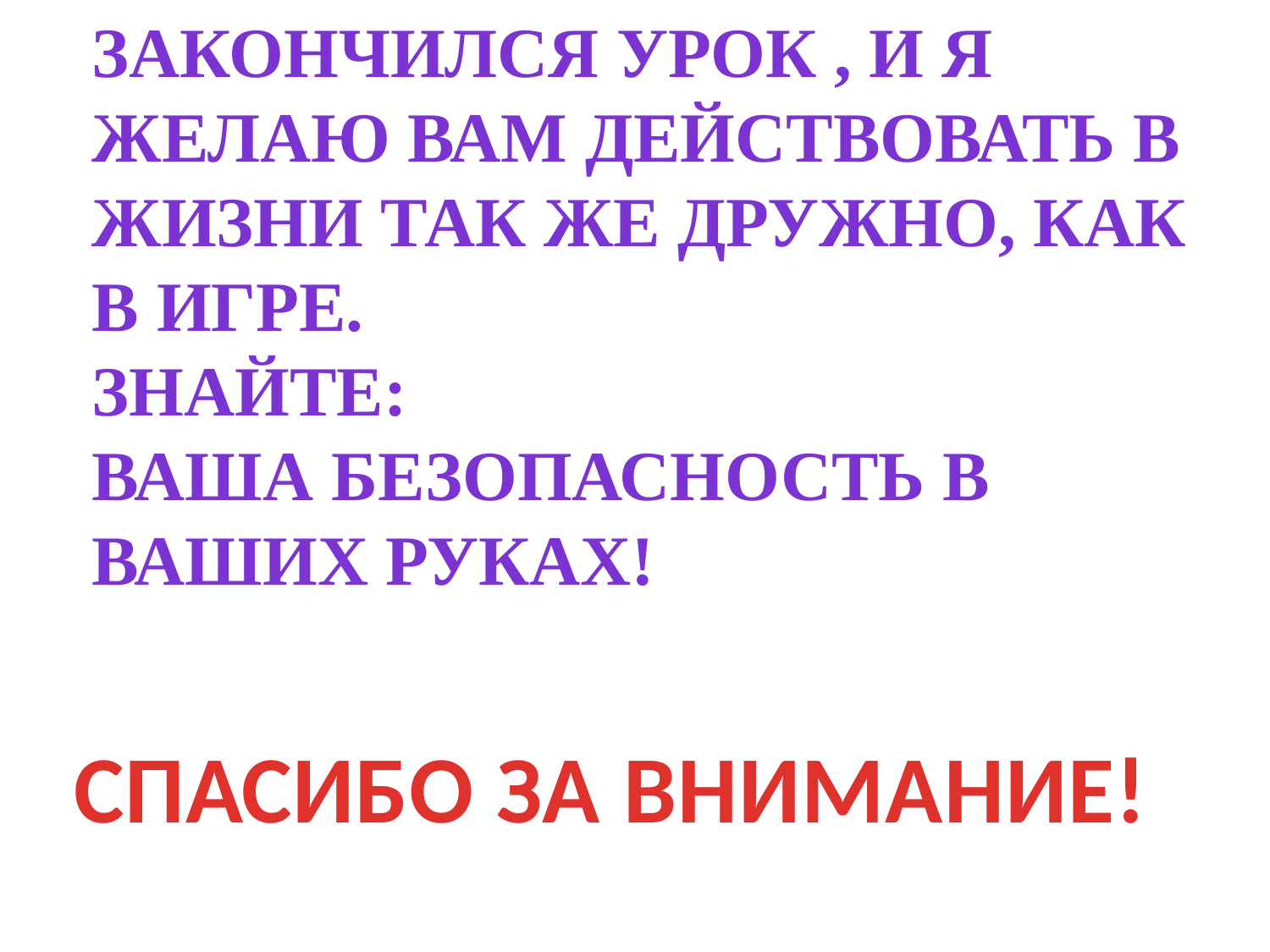

ЗАКОНЧИЛСЯ Урок , и Я желаю вам действовать в жизни так же дружно, как в игре.
ЗНАЙТЕ:
ваша безопасность в ваших руках!
СПАСИБО ЗА ВНИМАНИЕ!